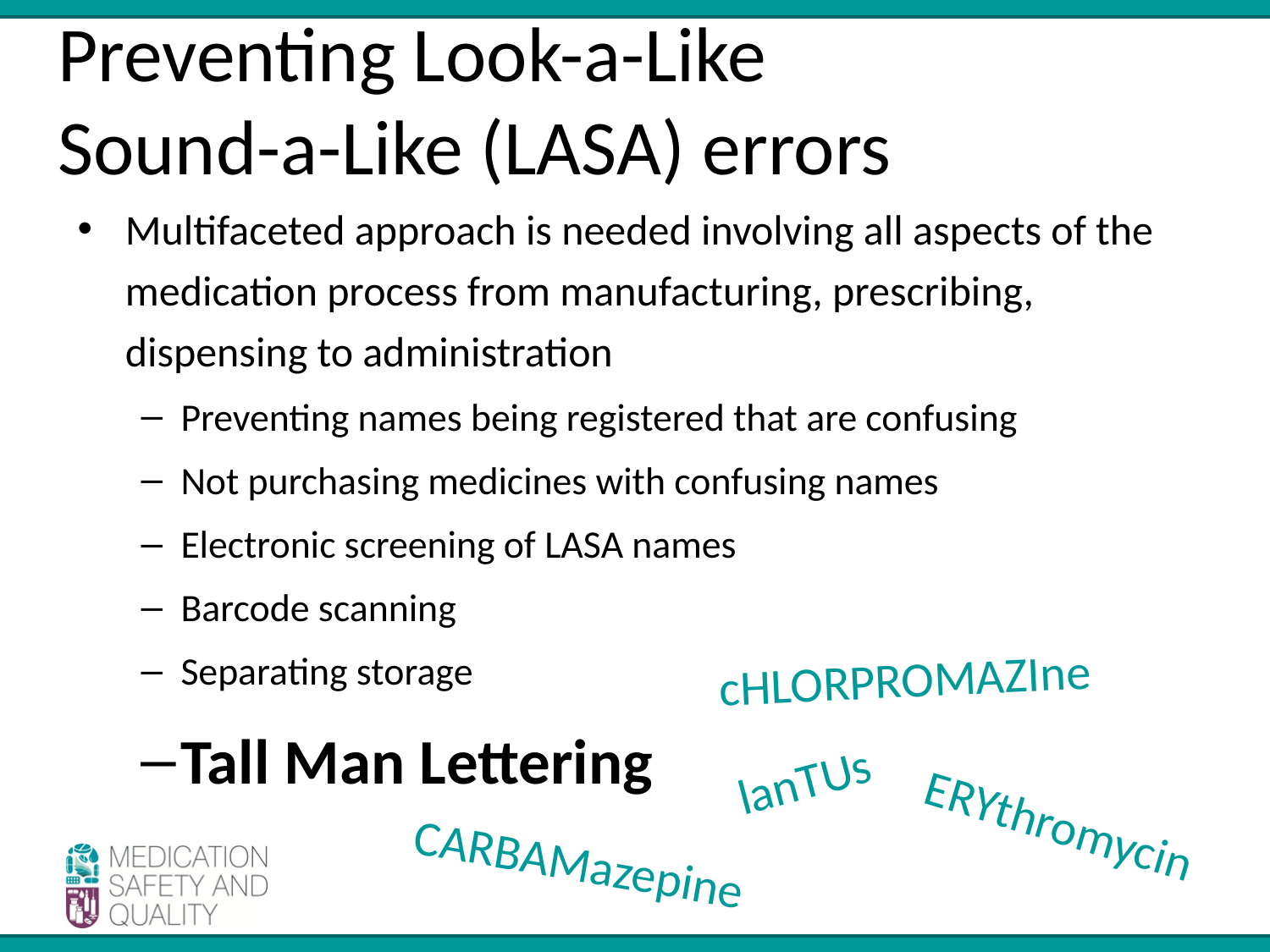

# Preventing Look-a-Like Sound-a-Like (LASA) errors
Multifaceted approach is needed involving all aspects of the medication process from manufacturing, prescribing, dispensing to administration
Preventing names being registered that are confusing
Not purchasing medicines with confusing names
Electronic screening of LASA names
Barcode scanning
Separating storage
Tall Man Lettering
cHLORPROMAZIne
lanTUs
ERYthromycin
CARBAMazepine